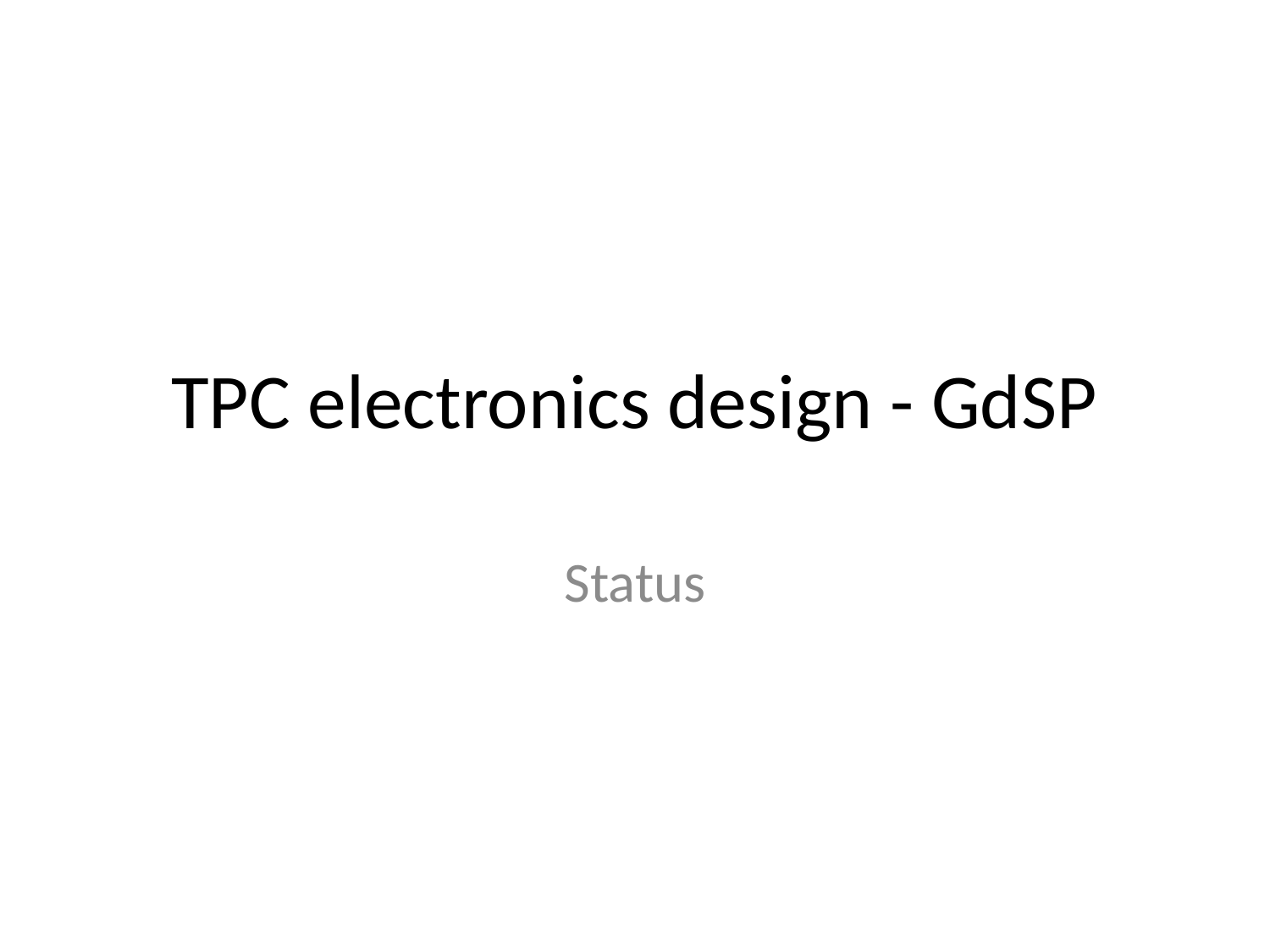

# TPC electronics design - GdSP
Status